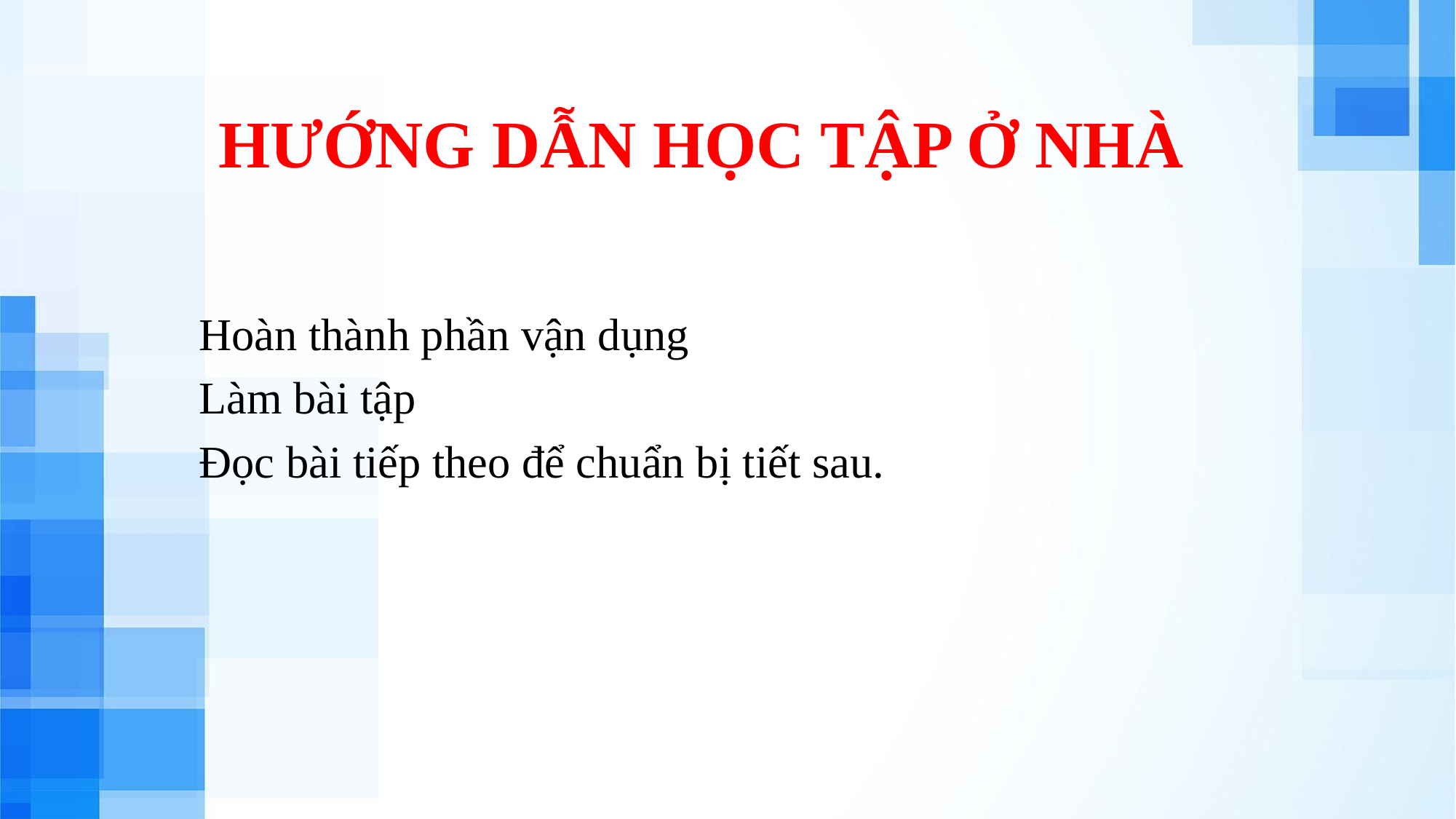

# HƯỚNG DẪN HỌC TẬP Ở NHÀ
Hoàn thành phần vận dụng
Làm bài tập
Đọc bài tiếp theo để chuẩn bị tiết sau.